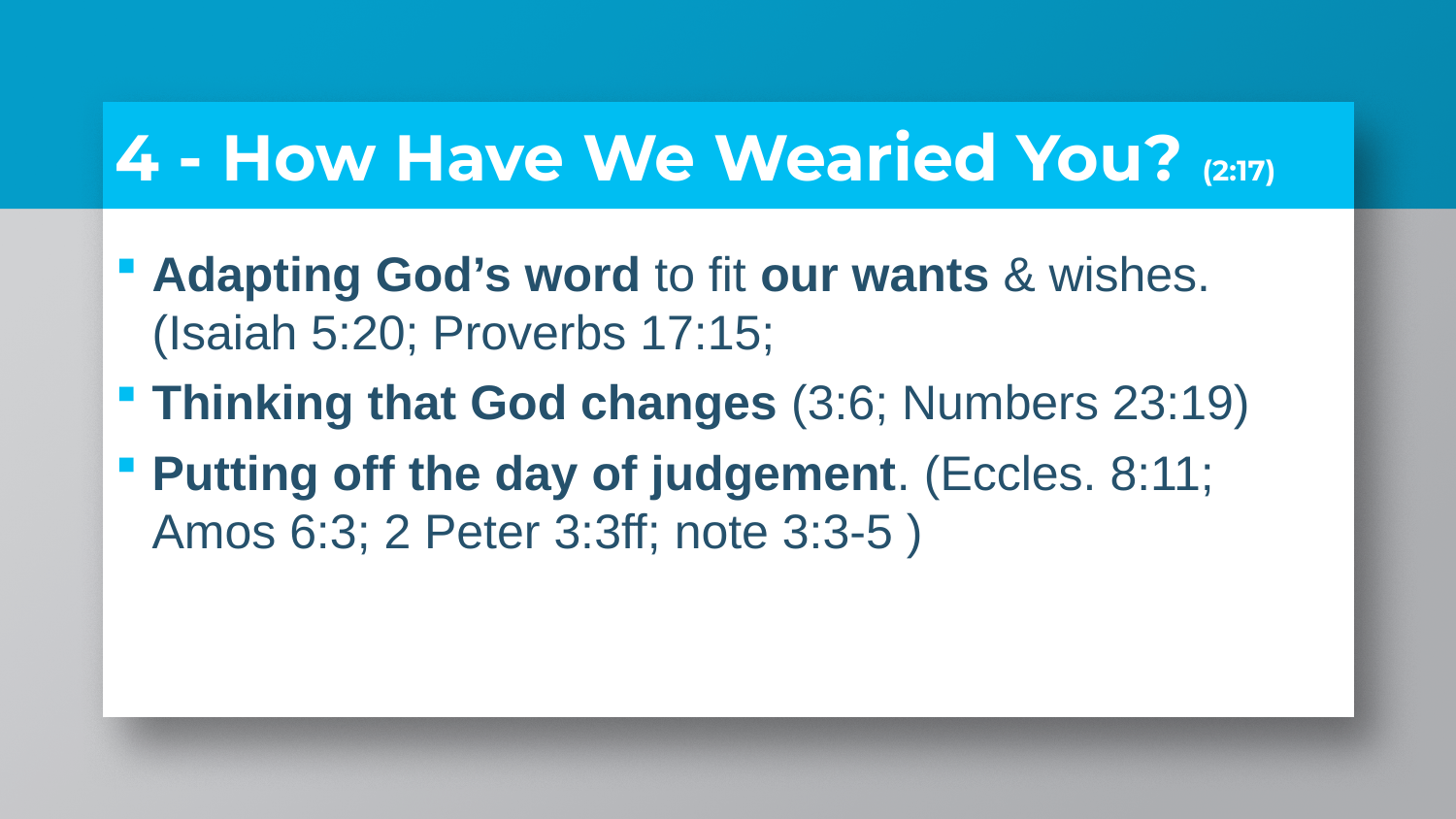

# 4 - How Have We Wearied You? (2:17)
Adapting God’s word to fit our wants & wishes. (Isaiah 5:20; Proverbs 17:15;
Thinking that God changes (3:6; Numbers 23:19)
Putting off the day of judgement. (Eccles. 8:11; Amos 6:3; 2 Peter 3:3ff; note 3:3-5 )